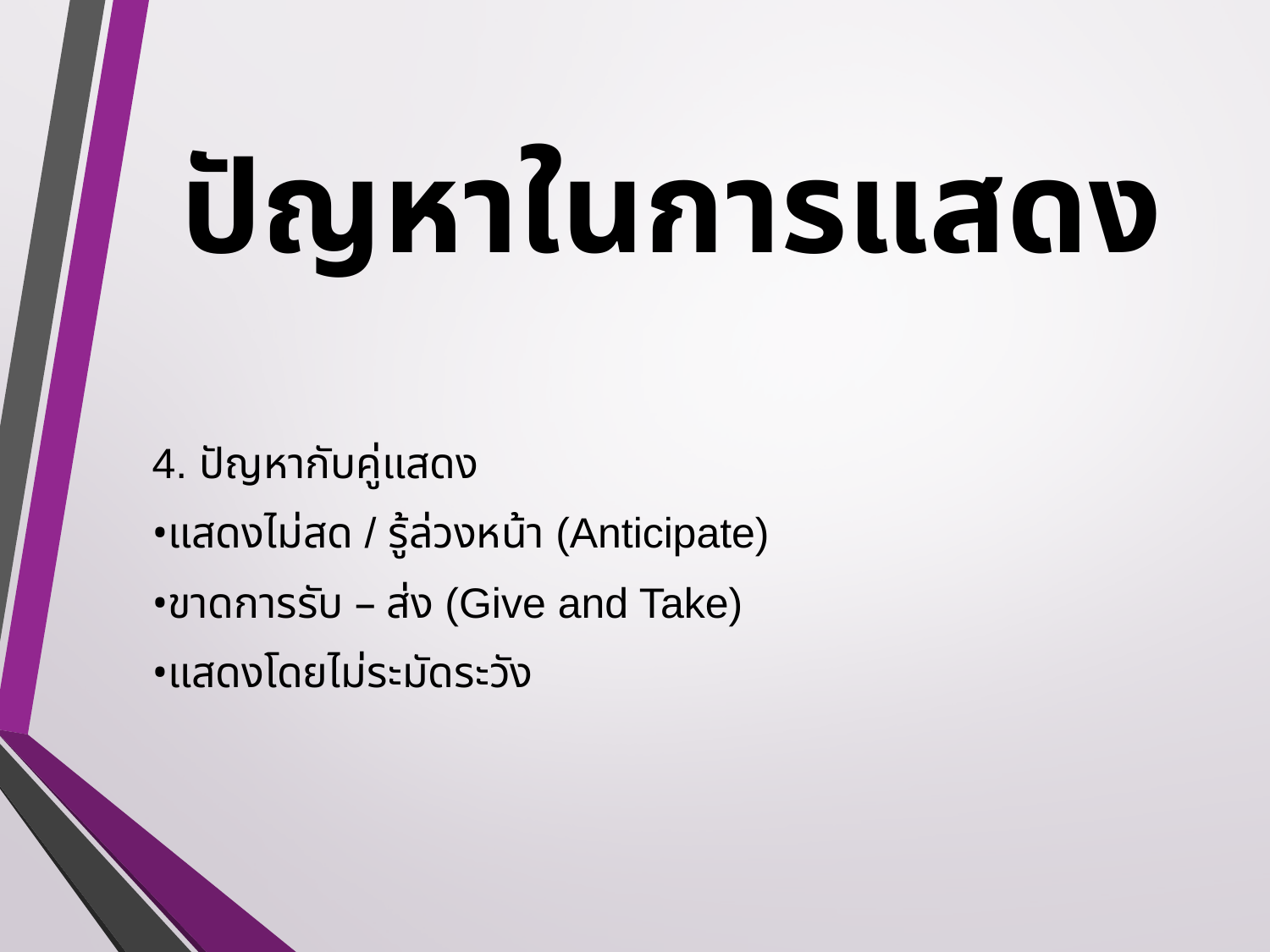

# ปัญหาในการแสดง
4. ปัญหากับคู่แสดง
•แสดงไม่สด / รู้ล่วงหน้า (Anticipate)
•ขาดการรับ – ส่ง (Give and Take)
•แสดงโดยไม่ระมัดระวัง